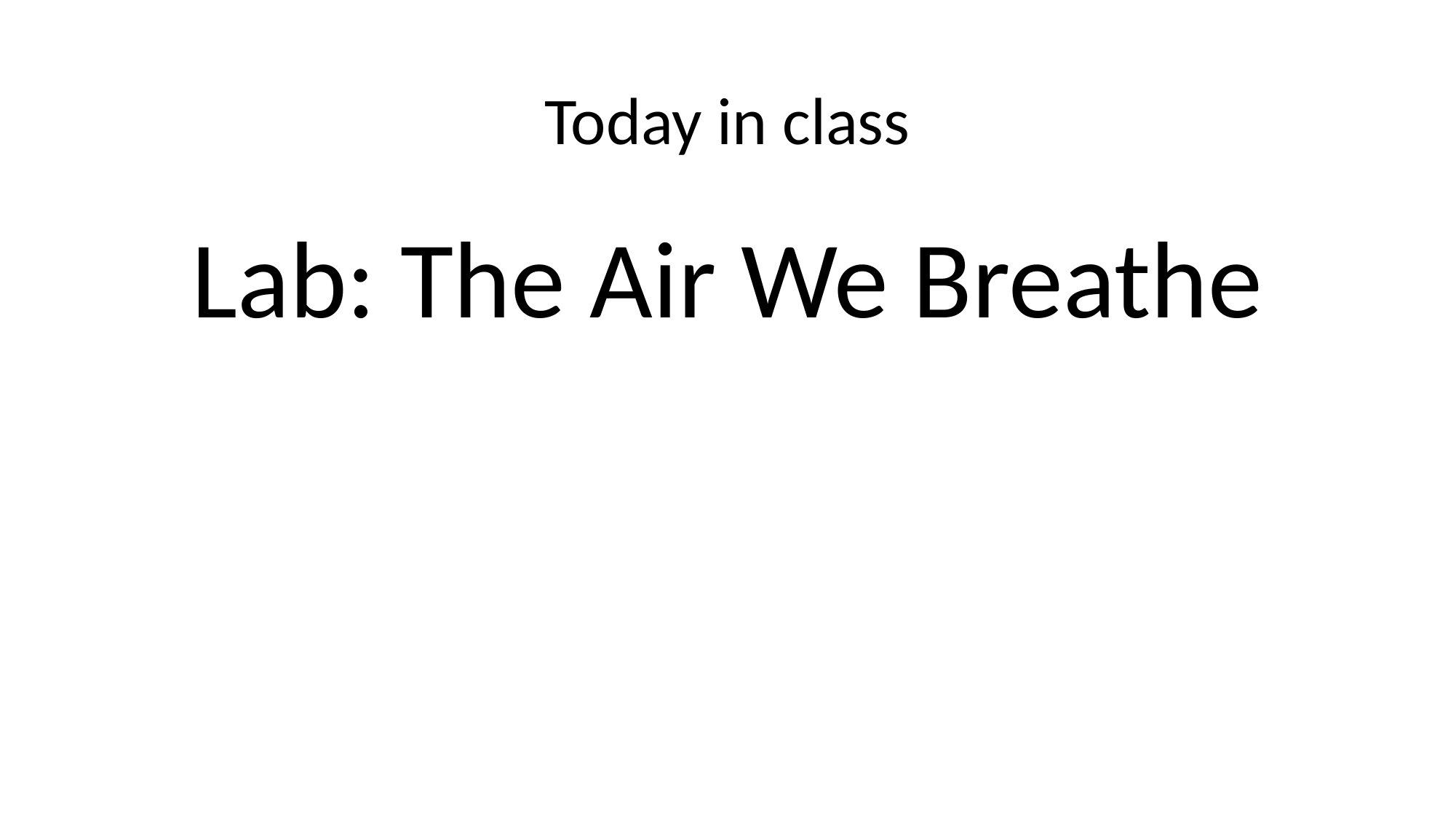

# Today in class
Lab: The Air We Breathe